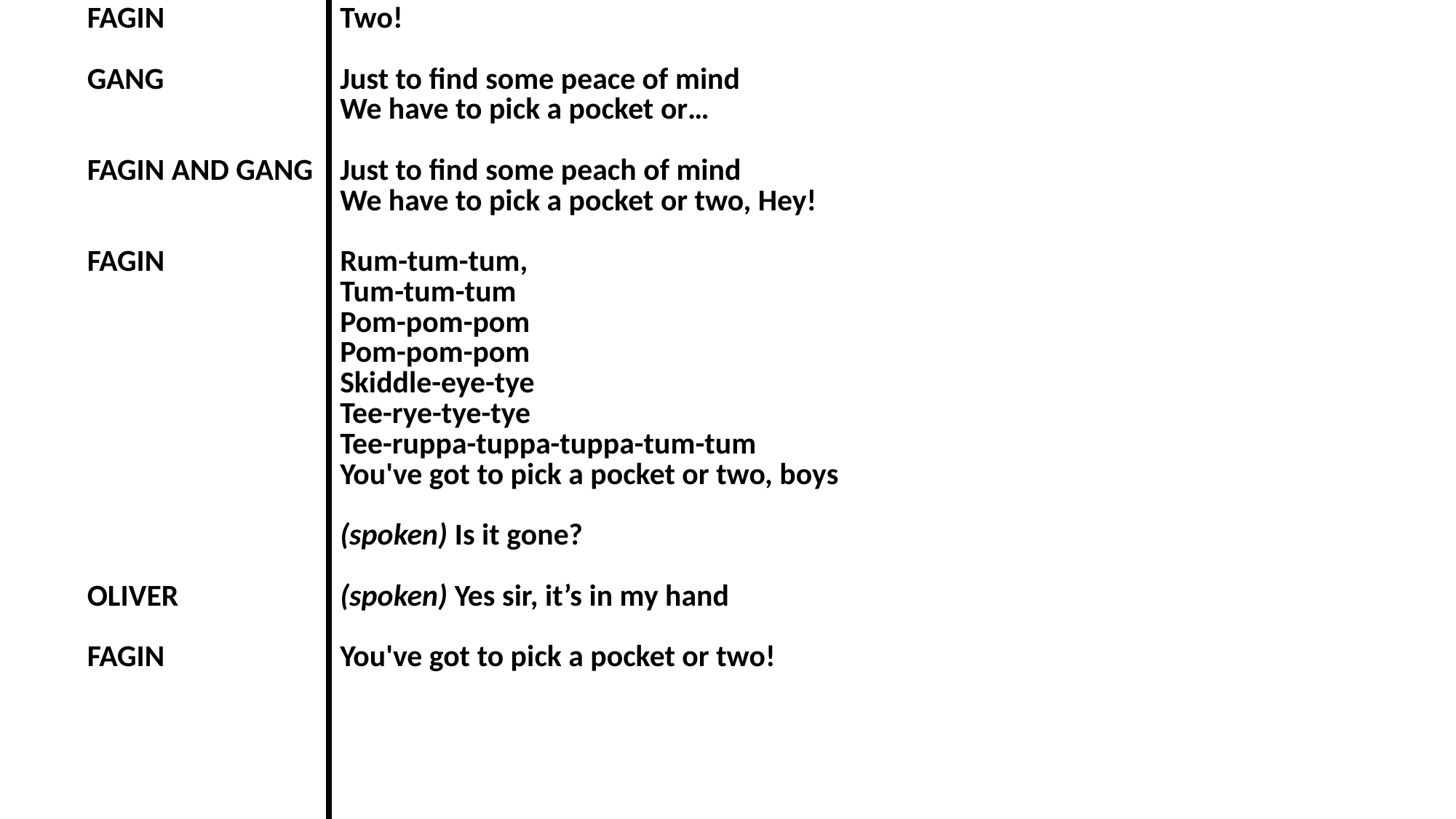

| FAGIN GANG FAGIN AND GANG FAGIN OLIVER FAGIN | Two! Just to find some peace of mind We have to pick a pocket or… Just to find some peach of mind We have to pick a pocket or two, Hey! Rum-tum-tum, Tum-tum-tum Pom-pom-pom Pom-pom-pom Skiddle-eye-tye Tee-rye-tye-tye Tee-ruppa-tuppa-tuppa-tum-tum You've got to pick a pocket or two, boys (spoken) Is it gone? (spoken) Yes sir, it’s in my hand You've got to pick a pocket or two! |
| --- | --- |